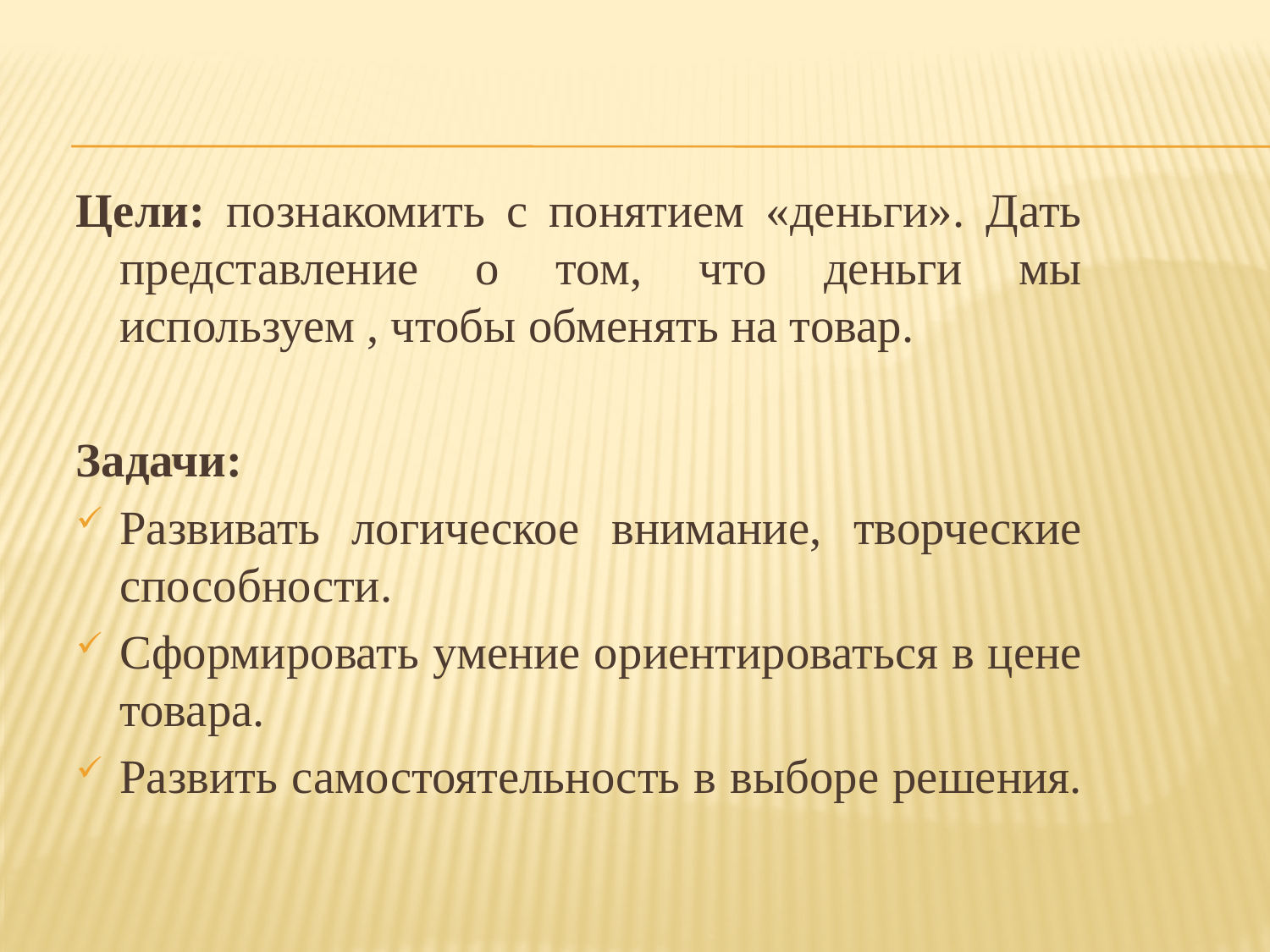

Цели: познакомить с понятием «деньги». Дать представление о том, что деньги мы используем , чтобы обменять на товар.

Задачи:
Развивать логическое внимание, творческие способности.
Сформировать умение ориентироваться в цене товара.
Развить самостоятельность в выборе решения.